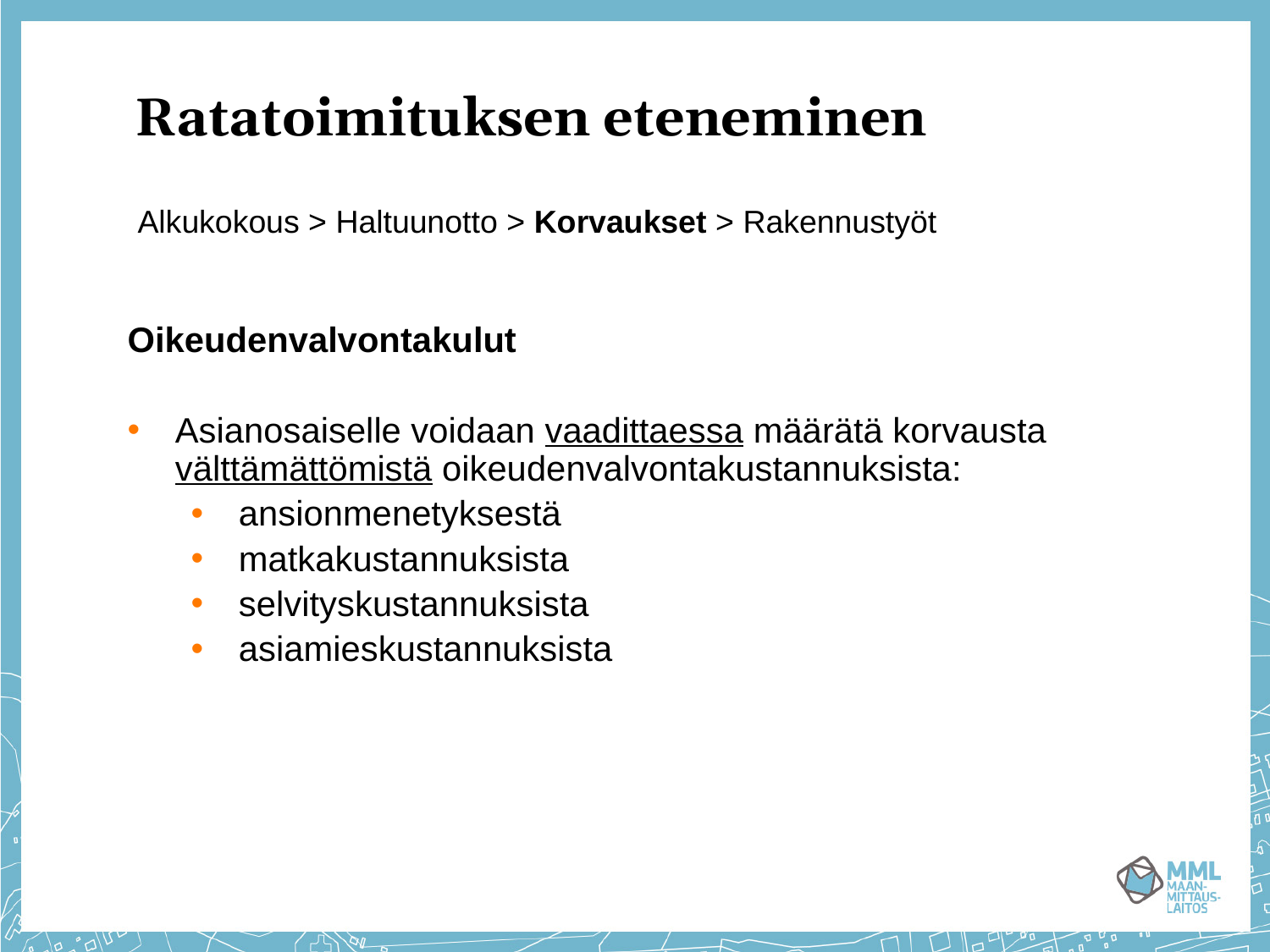

# Ratatoimituksen eteneminen
Alkukokous > Haltuunotto > Korvaukset > Rakennustyöt
Oikeudenvalvontakulut

Asianosaiselle voidaan vaadittaessa määrätä korvausta välttämättömistä oikeudenvalvontakustannuksista:
ansionmenetyksestä
matkakustannuksista
selvityskustannuksista
asiamieskustannuksista